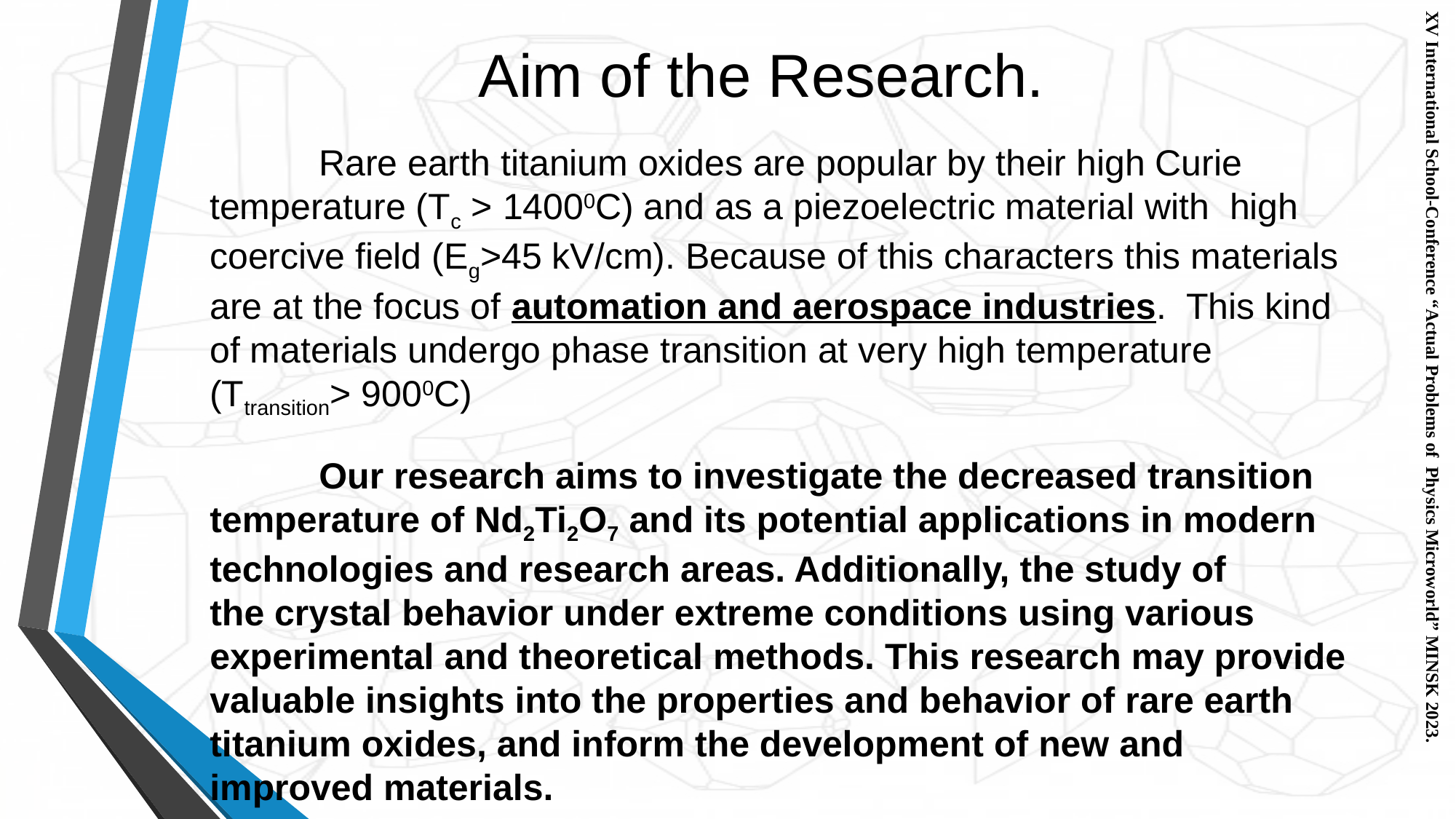

# Aim of the Research.
	Rare earth titanium oxides are popular by their high Curie temperature (Tc > 14000C) and as a piezoelectric material with  high coercive field (Eg>45 kV/cm). Because of this characters this materials are at the focus of automation and aerospace industries.  This kind of materials undergo phase transition at very high temperature (Ttransition> 9000C)

	Our research aims to investigate the decreased transition temperature of Nd2Ti2O7 and its potential applications in modern technologies and research areas. Additionally, the study of  the crystal behavior under extreme conditions using various experimental and theoretical methods. This research may provide valuable insights into the properties and behavior of rare earth titanium oxides, and inform the development of new and improved materials.
XV International School-Conference “Actual Problems of  Physics Microworld” MINSK 2023.